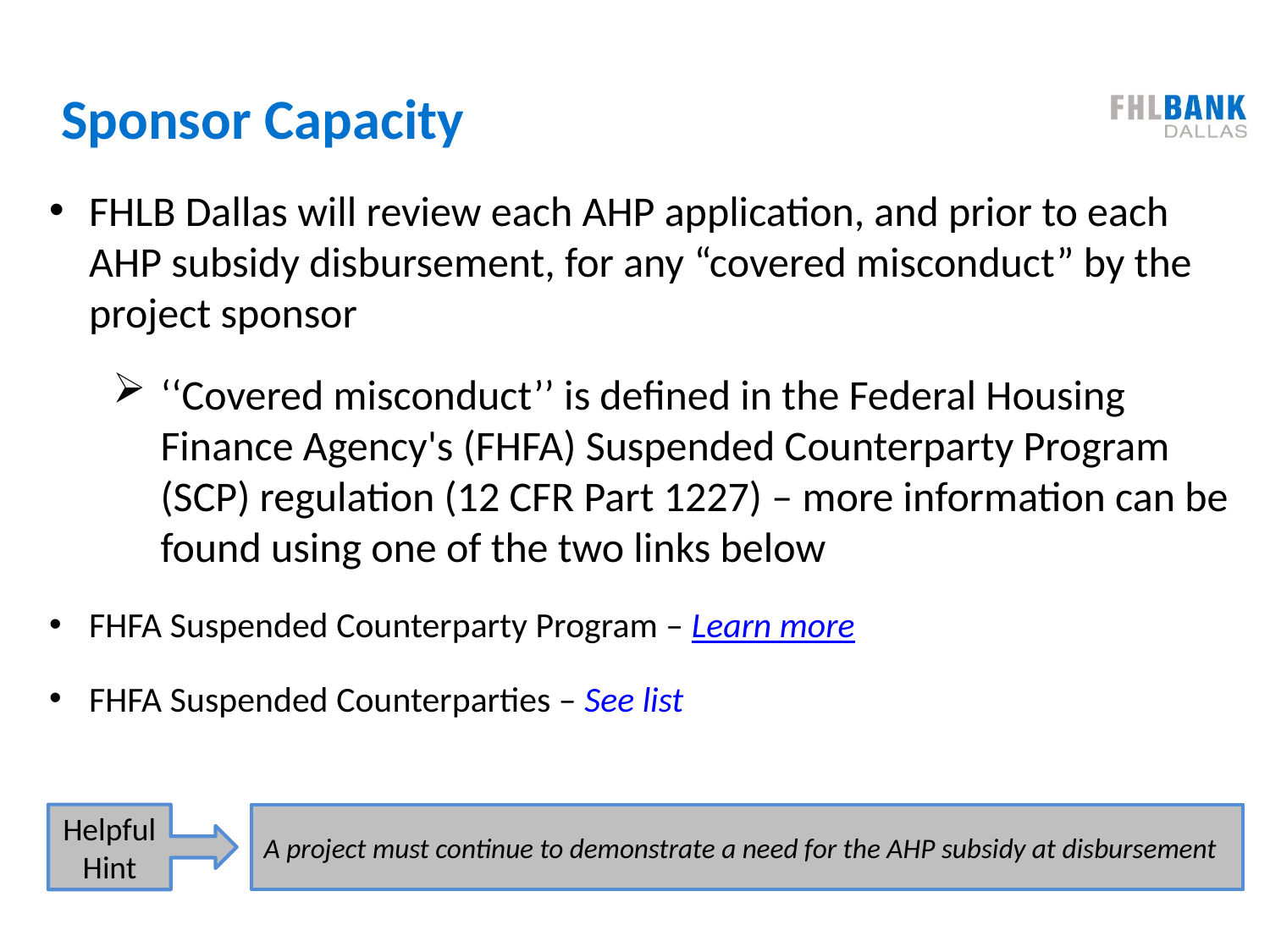

# Sponsor Capacity
FHLB Dallas will review each AHP application, and prior to each AHP subsidy disbursement, for any “covered misconduct” by the project sponsor
‘‘Covered misconduct’’ is defined in the Federal Housing Finance Agency's (FHFA) Suspended Counterparty Program (SCP) regulation (12 CFR Part 1227) – more information can be found using one of the two links below
FHFA Suspended Counterparty Program – Learn more
FHFA Suspended Counterparties – See list
A project must continue to demonstrate a need for the AHP subsidy at disbursement
Helpful Hint